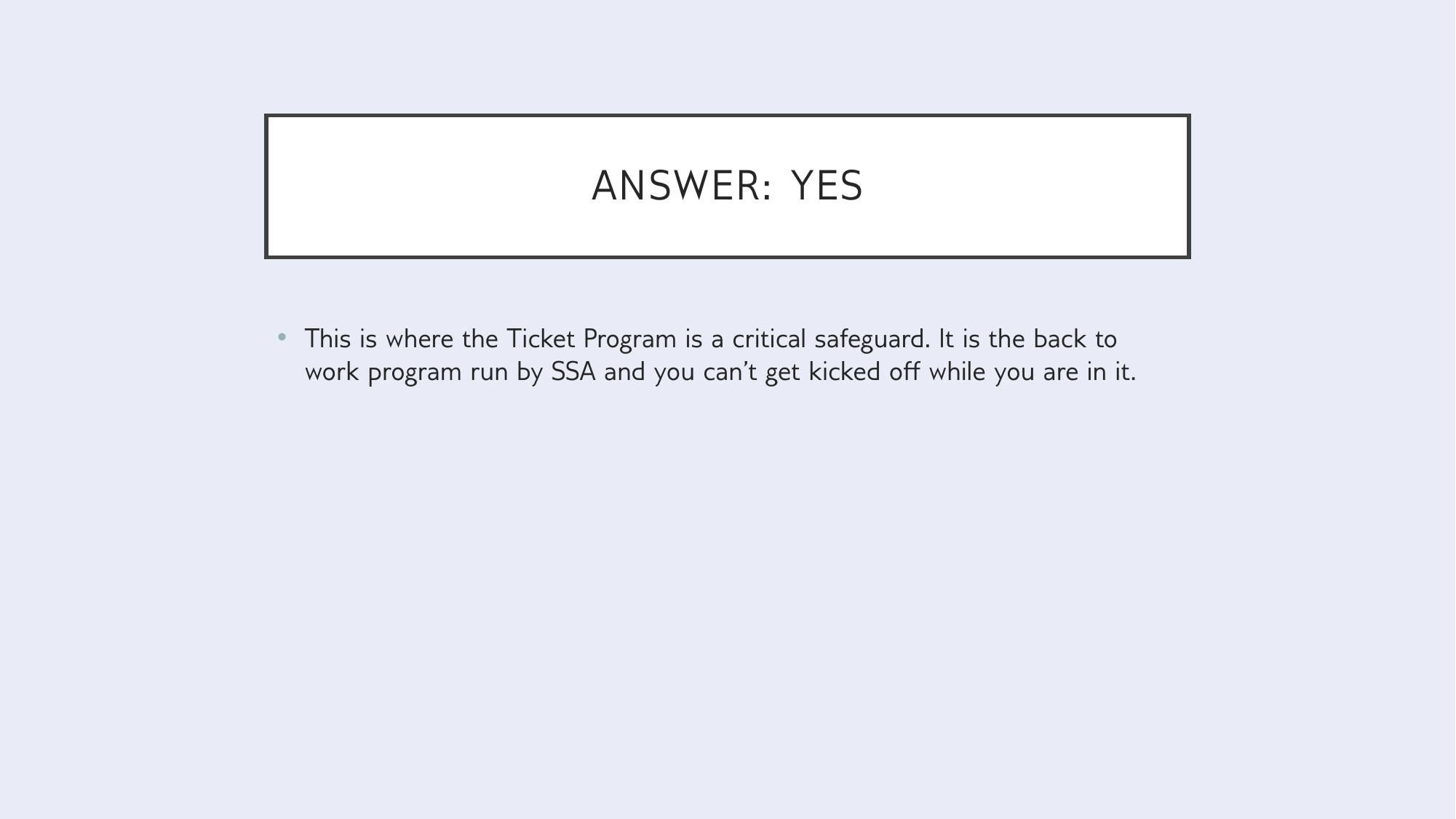

# Answer: Yes
This is where the Ticket Program is a critical safeguard. It is the back to work program run by SSA and you can’t get kicked off while you are in it.